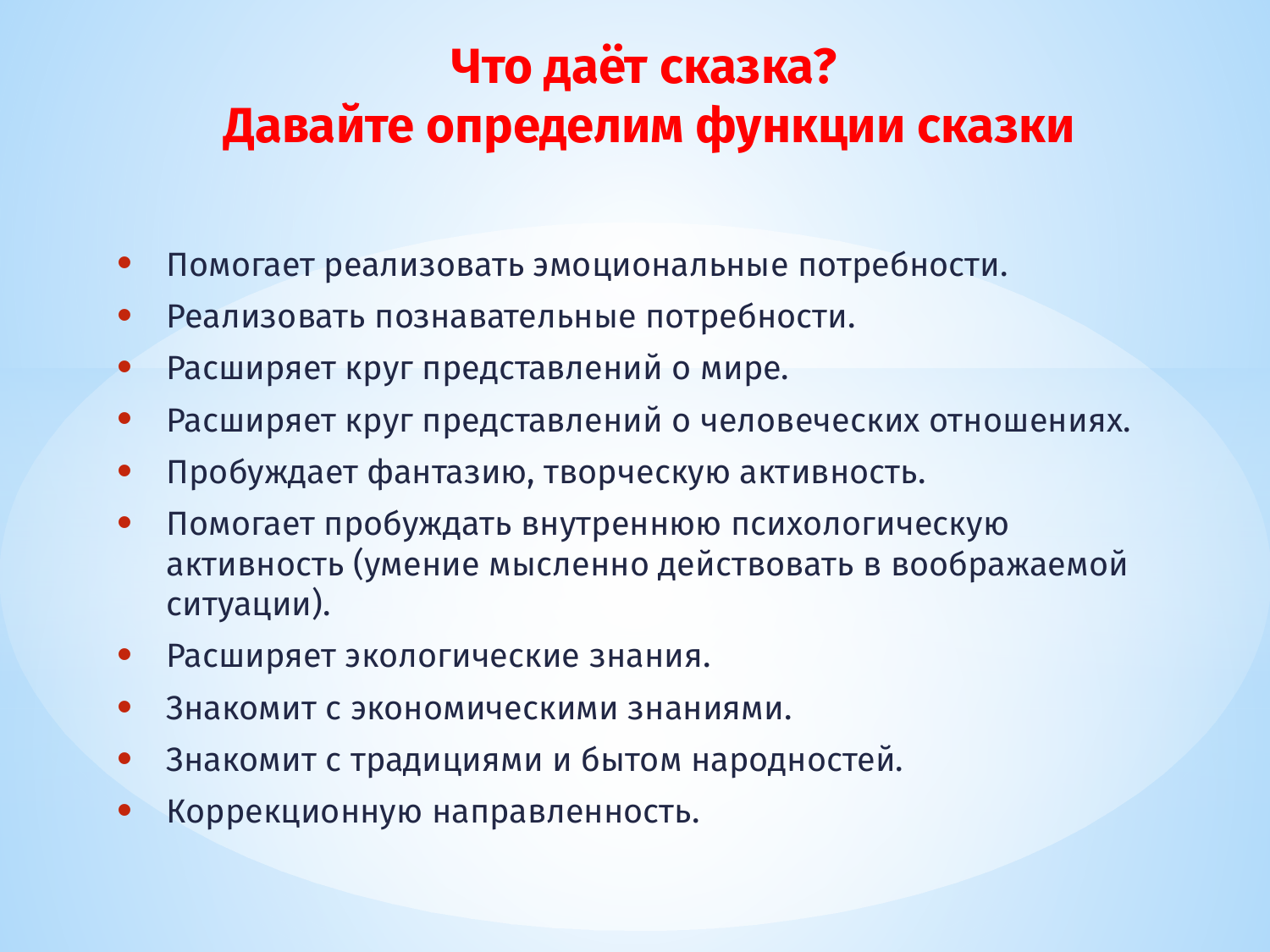

# Что даёт сказка? Давайте определим функции сказки
Помогает реализовать эмоциональные потребности.
Реализовать познавательные потребности.
Расширяет круг представлений о мире.
Расширяет круг представлений о человеческих отношениях.
Пробуждает фантазию, творческую активность.
Помогает пробуждать внутреннюю психологическую активность (умение мысленно действовать в воображаемой ситуации).
Расширяет экологические знания.
Знакомит с экономическими знаниями.
Знакомит с традициями и бытом народностей.
Коррекционную направленность.